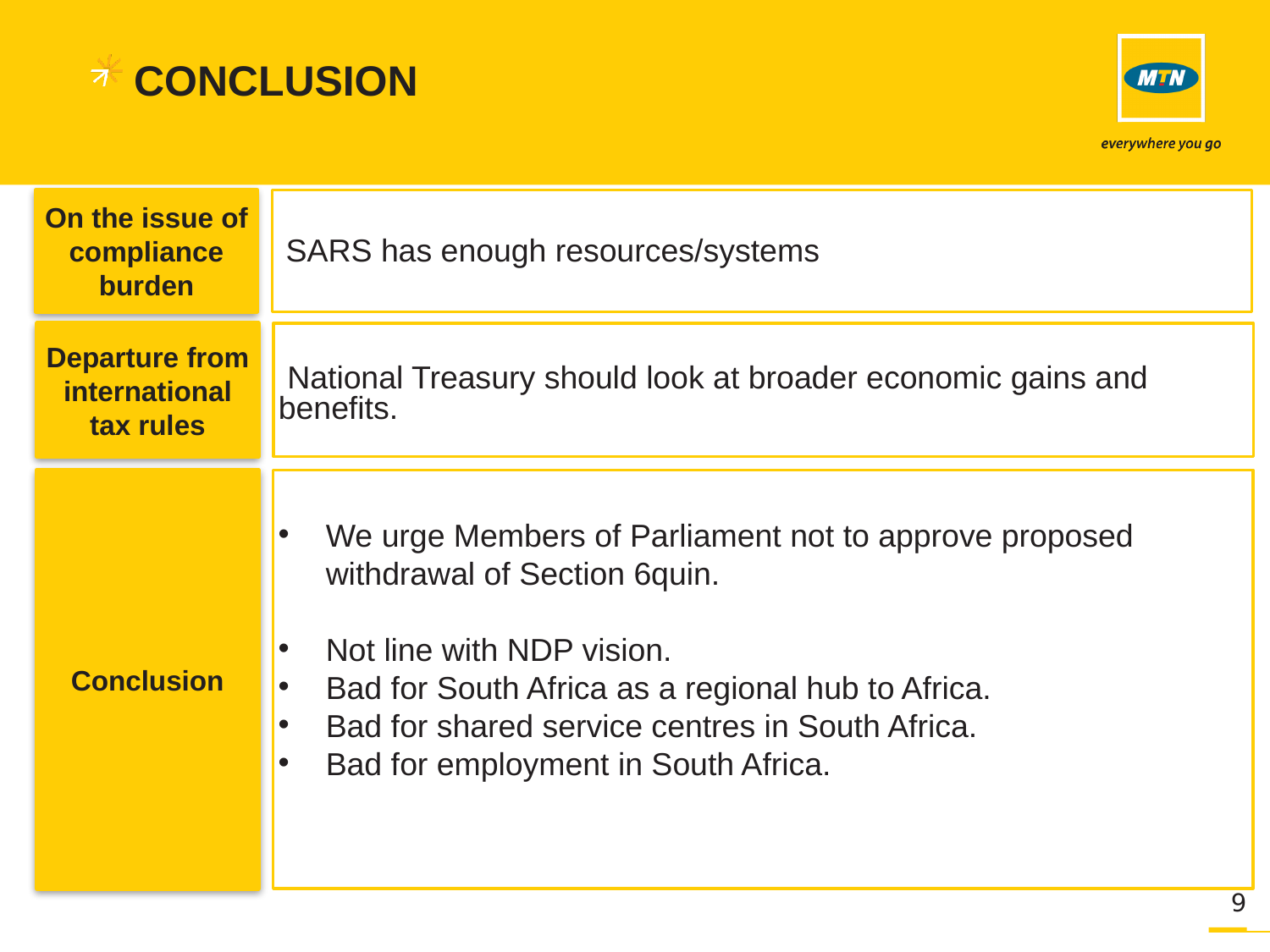

# CONCLUSION

On the issue of compliance burden

 SARS has enough resources/systems

Departure from international tax rules
 National Treasury should look at broader economic gains and benefits.
Conclusion
We urge Members of Parliament not to approve proposed withdrawal of Section 6quin.

Not line with NDP vision.
Bad for South Africa as a regional hub to Africa.
Bad for shared service centres in South Africa.
Bad for employment in South Africa.

9